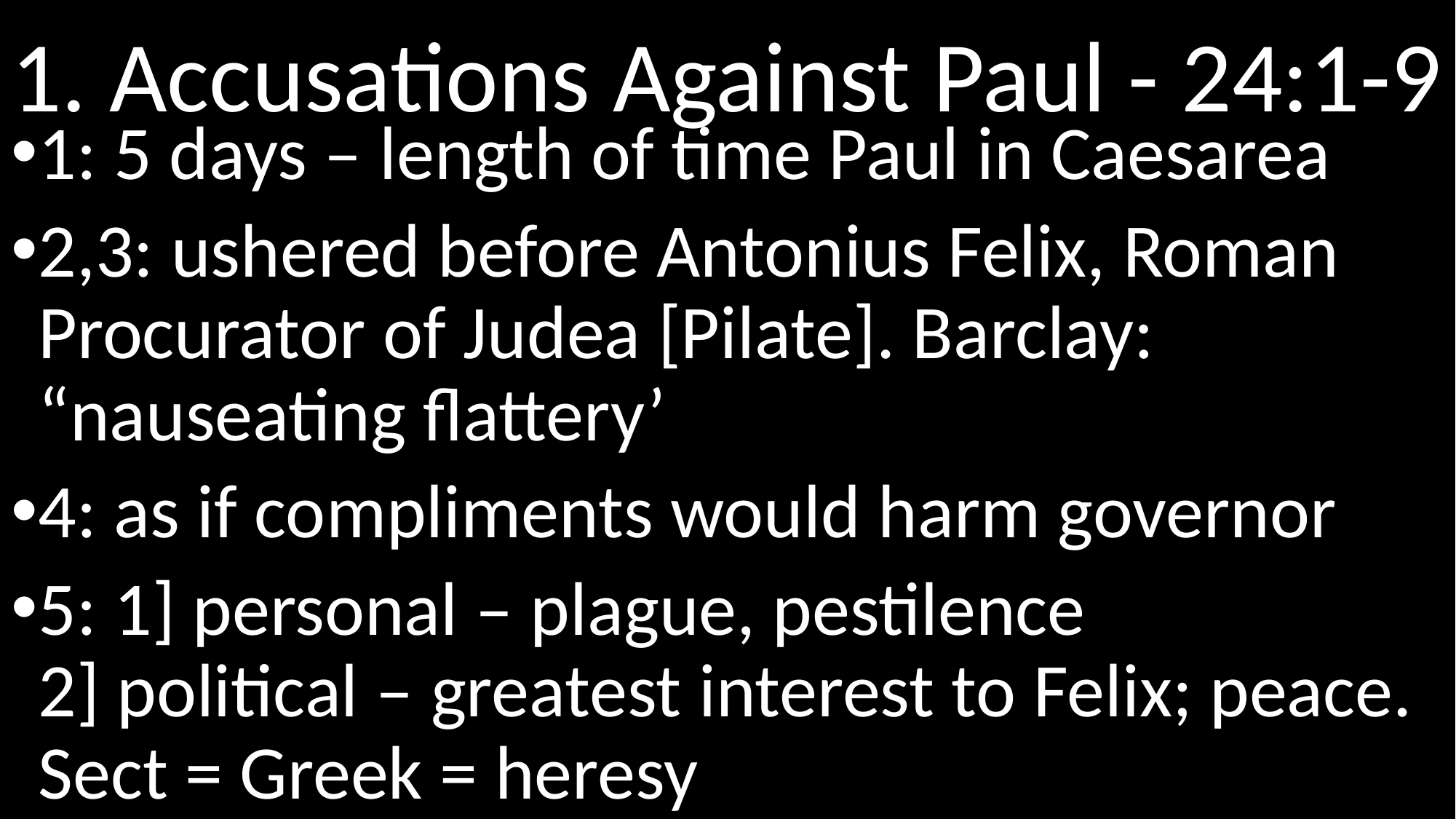

# 1. Accusations Against Paul - 24:1-9
1: 5 days – length of time Paul in Caesarea
2,3: ushered before Antonius Felix, Roman Procurator of Judea [Pilate]. Barclay: “nauseating flattery’
4: as if compliments would harm governor
5: 1] personal – plague, pestilence
2] political – greatest interest to Felix; peace. Sect = Greek = heresy